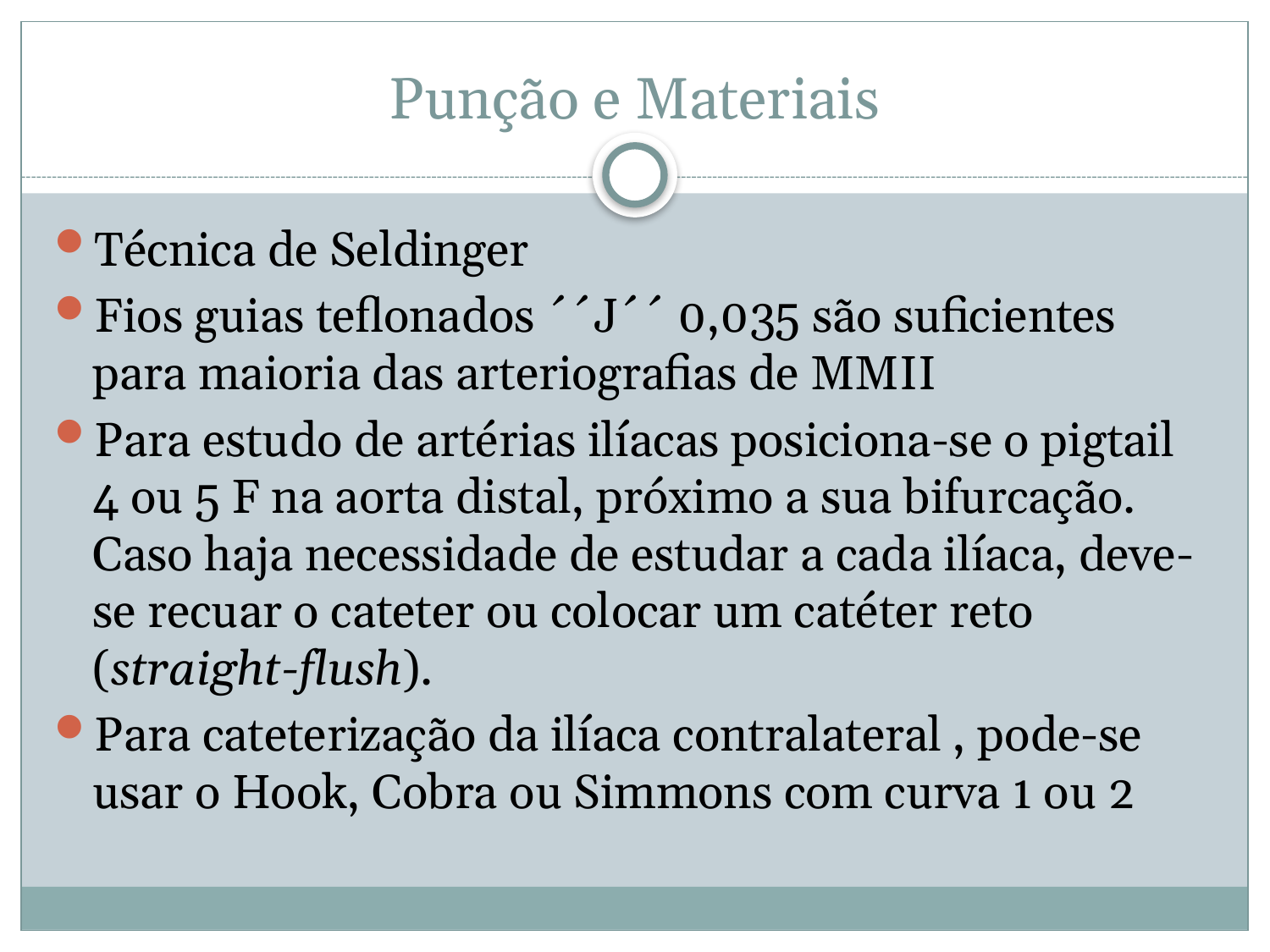

# Punção e Materiais
Técnica de Seldinger
Fios guias teflonados ´´J´´ 0,035 são suficientes para maioria das arteriografias de MMII
Para estudo de artérias ilíacas posiciona-se o pigtail 4 ou 5 F na aorta distal, próximo a sua bifurcação. Caso haja necessidade de estudar a cada ilíaca, deve-se recuar o cateter ou colocar um catéter reto (straight-flush).
Para cateterização da ilíaca contralateral , pode-se usar o Hook, Cobra ou Simmons com curva 1 ou 2